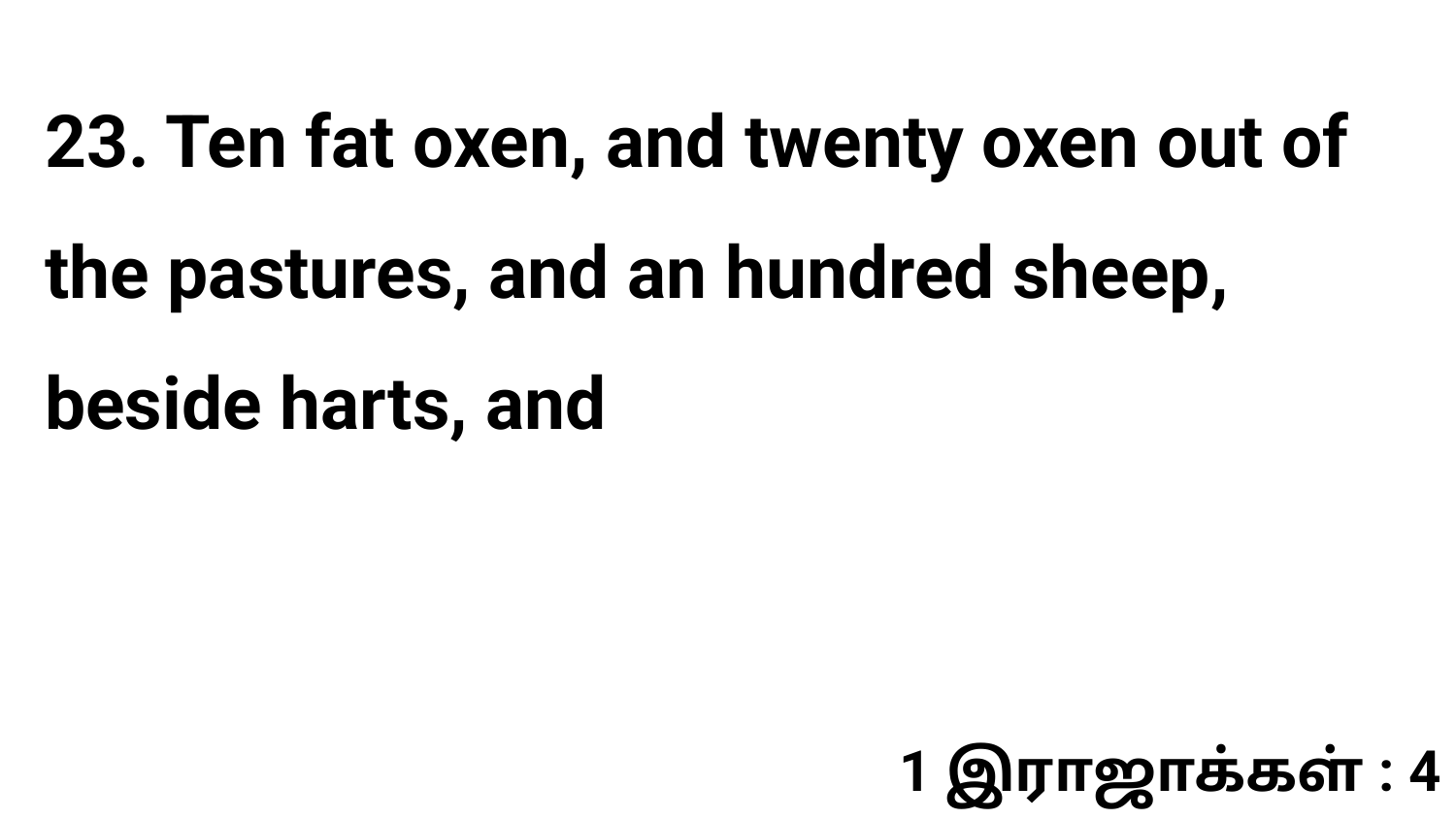

23. Ten fat oxen, and twenty oxen out of the pastures, and an hundred sheep, beside harts, and
1 இராஜாக்கள் : 4